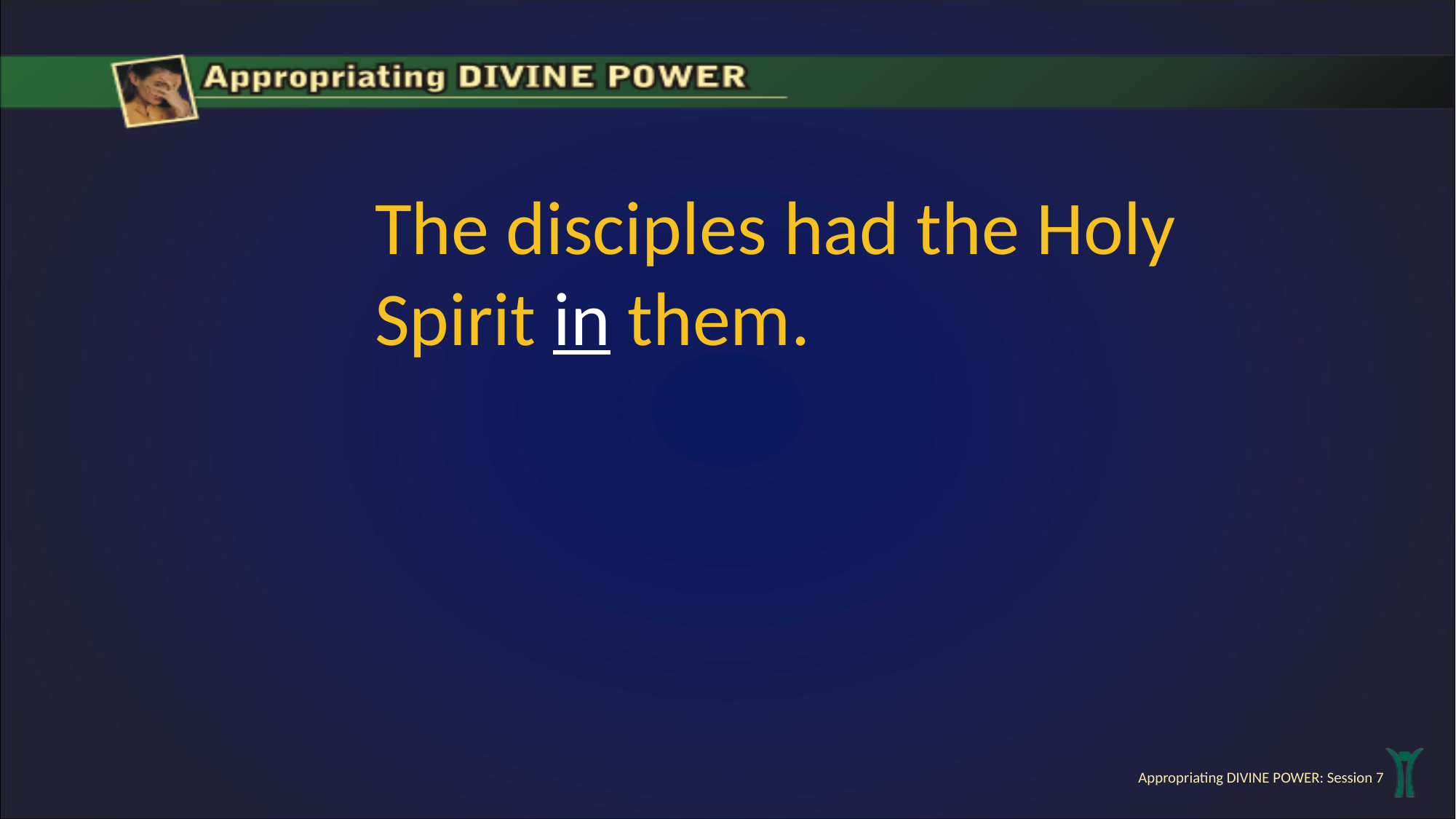

The disciples had the Holy Spirit in them.